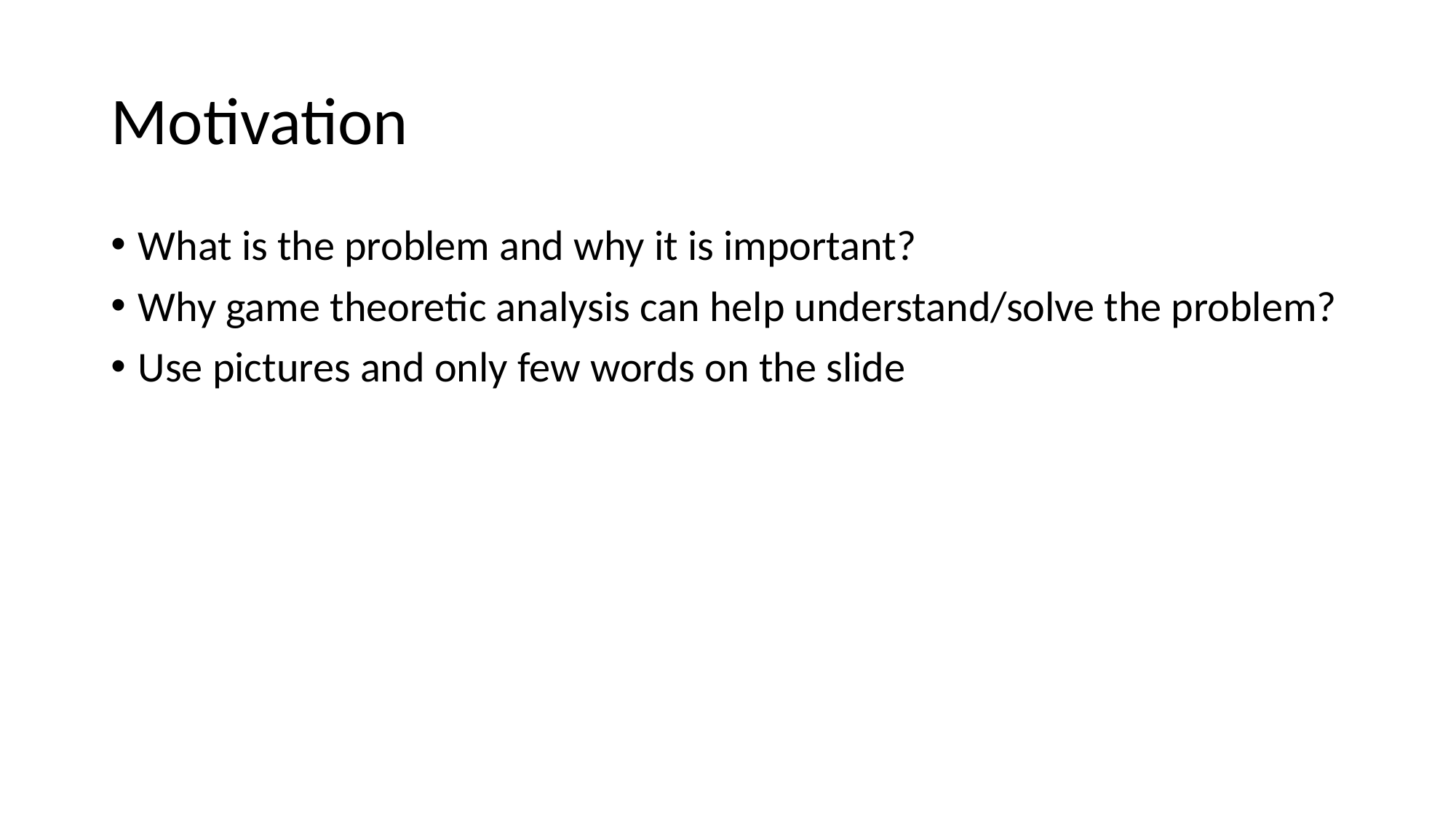

# Motivation
What is the problem and why it is important?
Why game theoretic analysis can help understand/solve the problem?
Use pictures and only few words on the slide